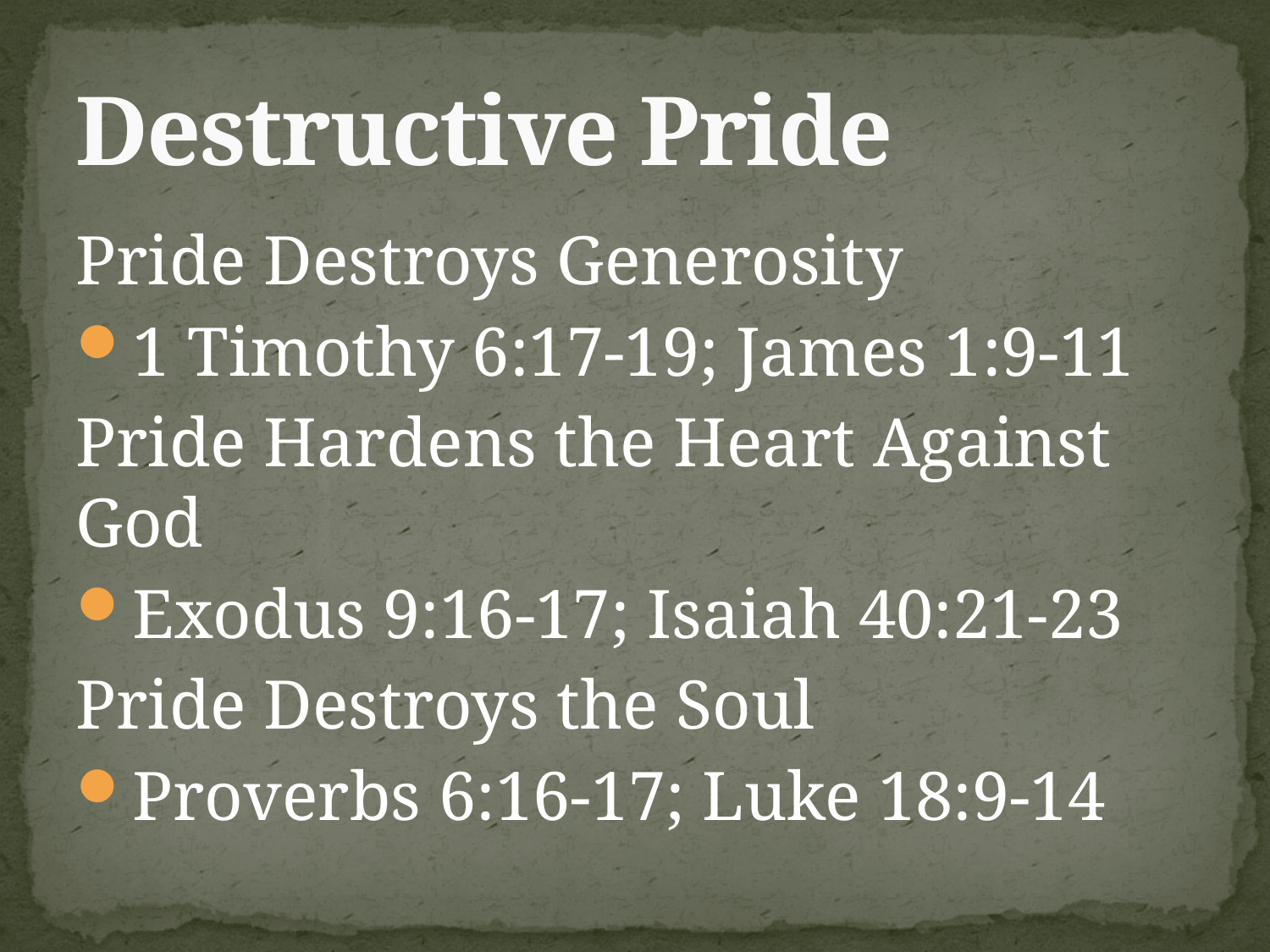

# Destructive Pride
Pride Destroys Generosity
1 Timothy 6:17-19; James 1:9-11
Pride Hardens the Heart Against God
Exodus 9:16-17; Isaiah 40:21-23
Pride Destroys the Soul
Proverbs 6:16-17; Luke 18:9-14